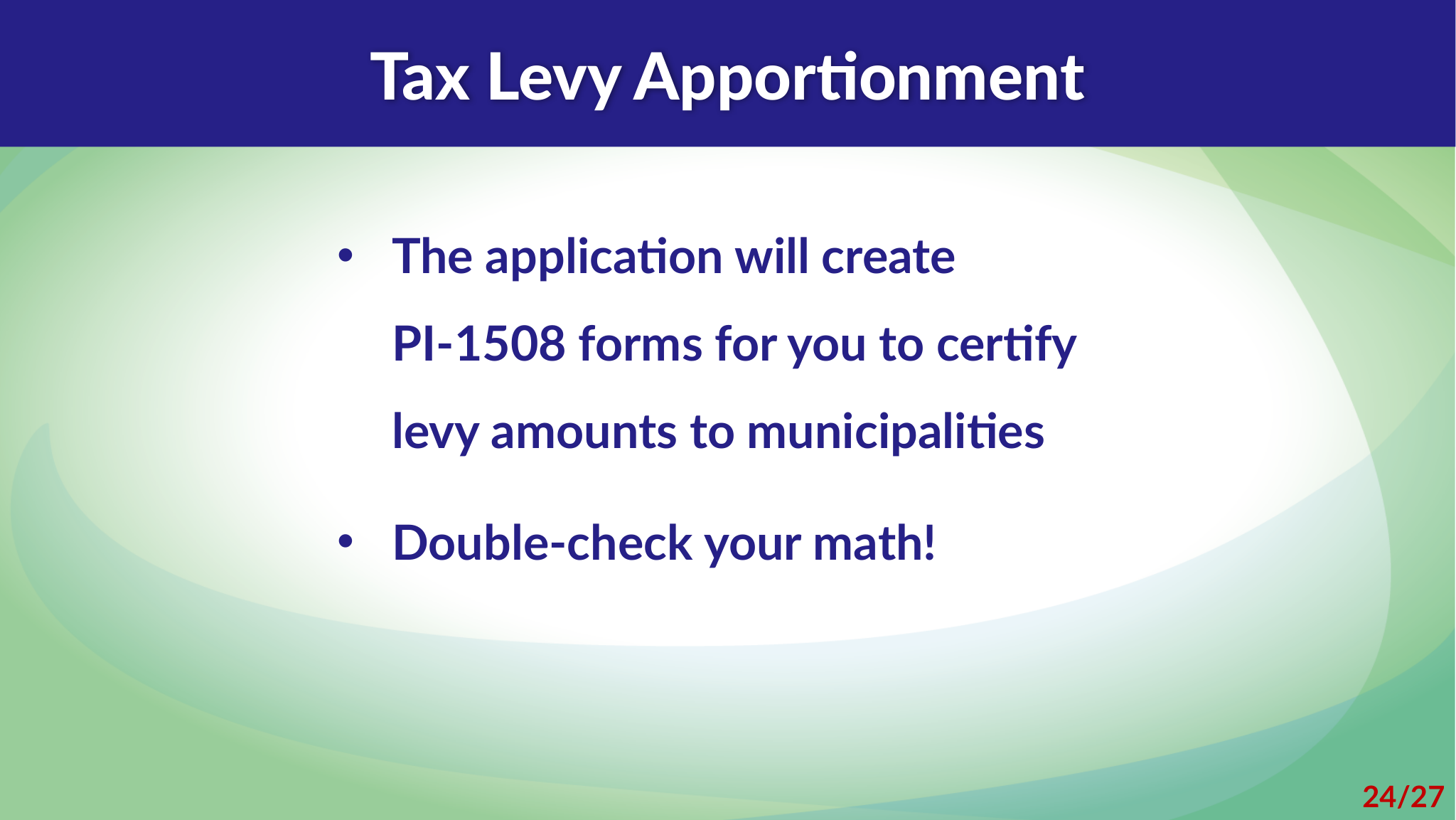

Tax Levy Apportionment
The application will create
PI-1508 forms for you to certify levy amounts to municipalities
Double-check your math!